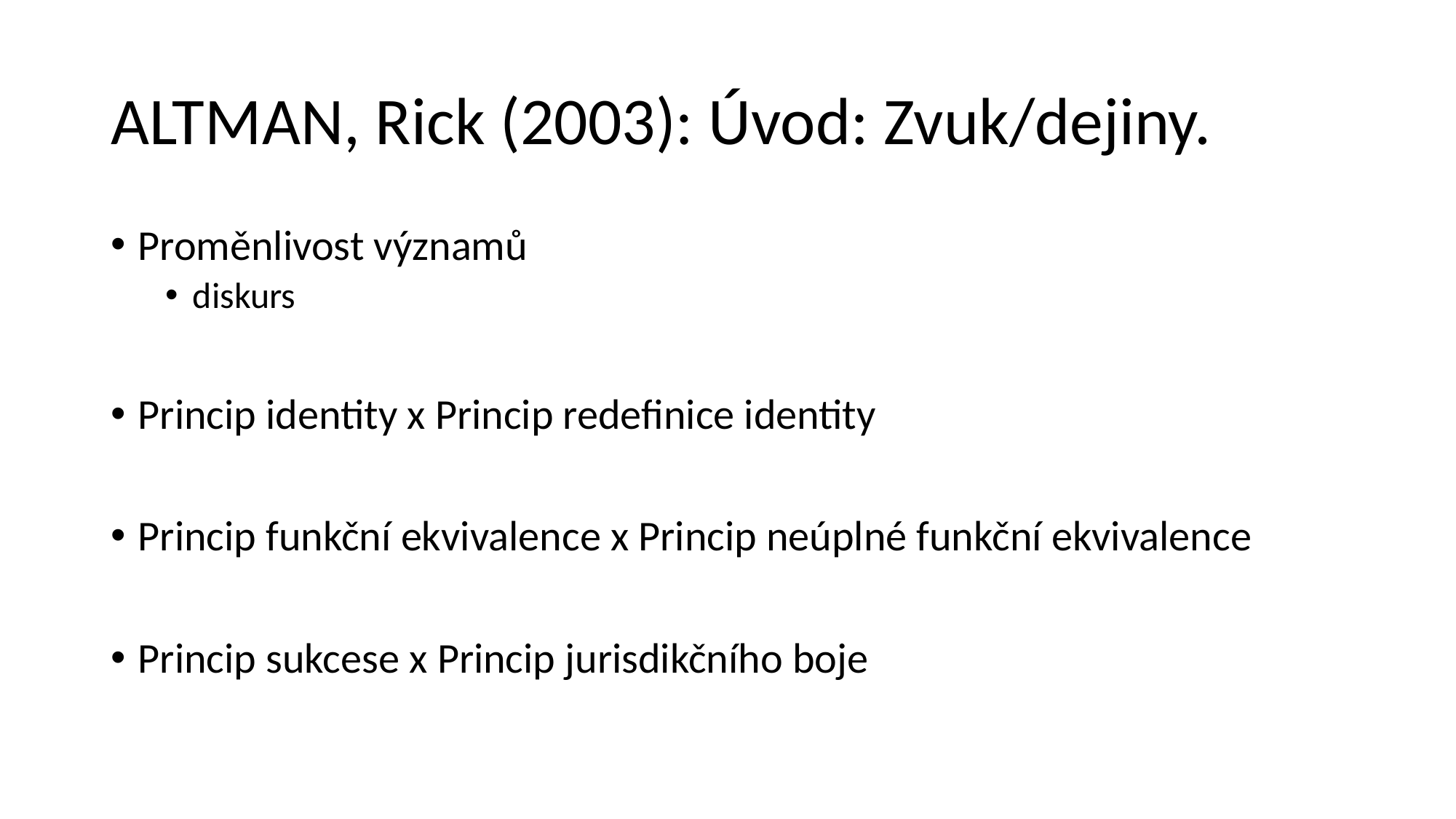

# ALTMAN, Rick (2003): Úvod: Zvuk/dejiny.
Proměnlivost významů
diskurs

Princip identity x Princip redefinice identity

Princip funkční ekvivalence x Princip neúplné funkční ekvivalence

Princip sukcese x Princip jurisdikčního boje